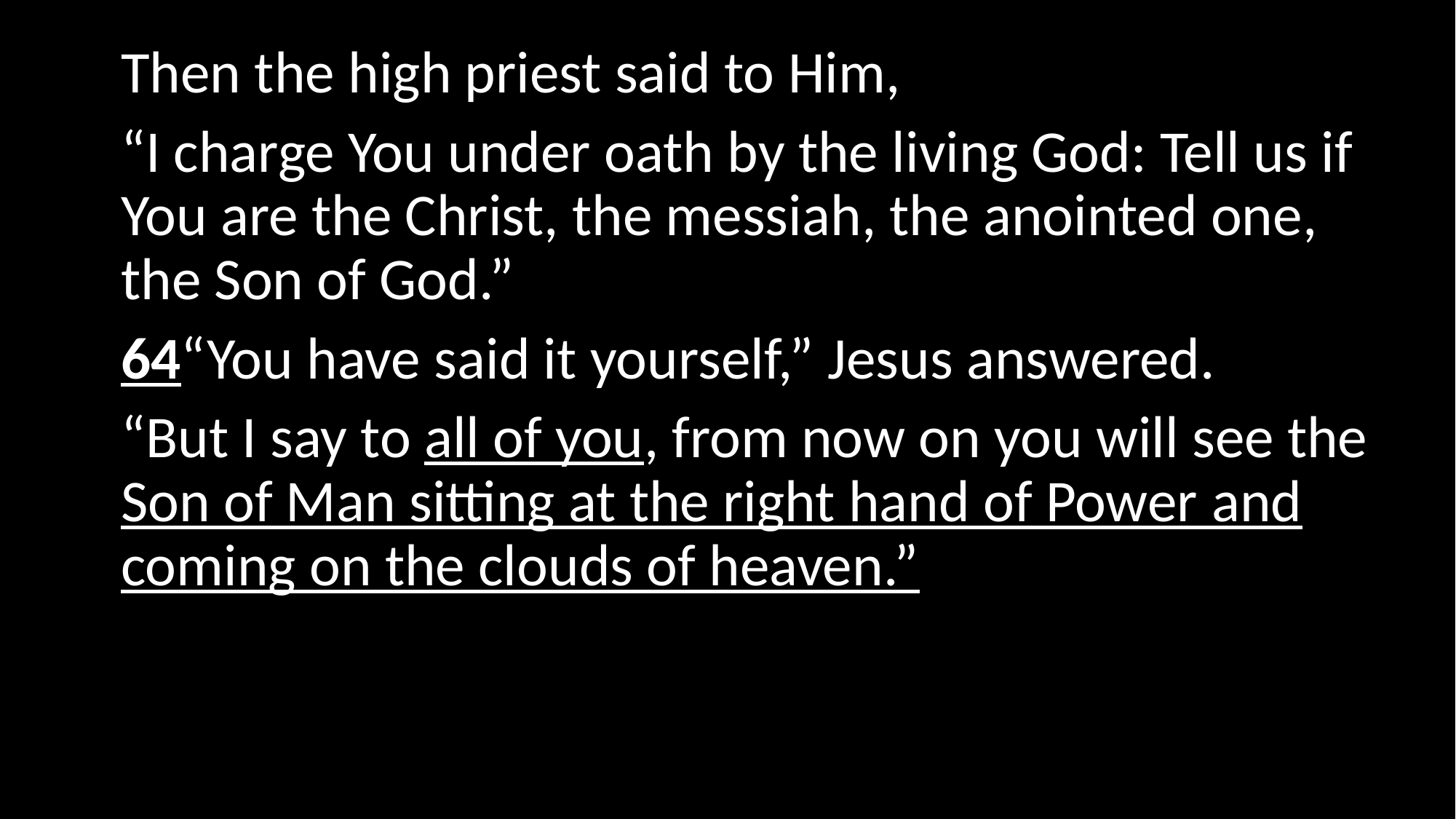

Then the high priest said to Him,
“I charge You under oath by the living God: Tell us if You are the Christ, the messiah, the anointed one, the Son of God.”
64“You have said it yourself,” Jesus answered.
“But I say to all of you, from now on you will see the Son of Man sitting at the right hand of Power and coming on the clouds of heaven.”